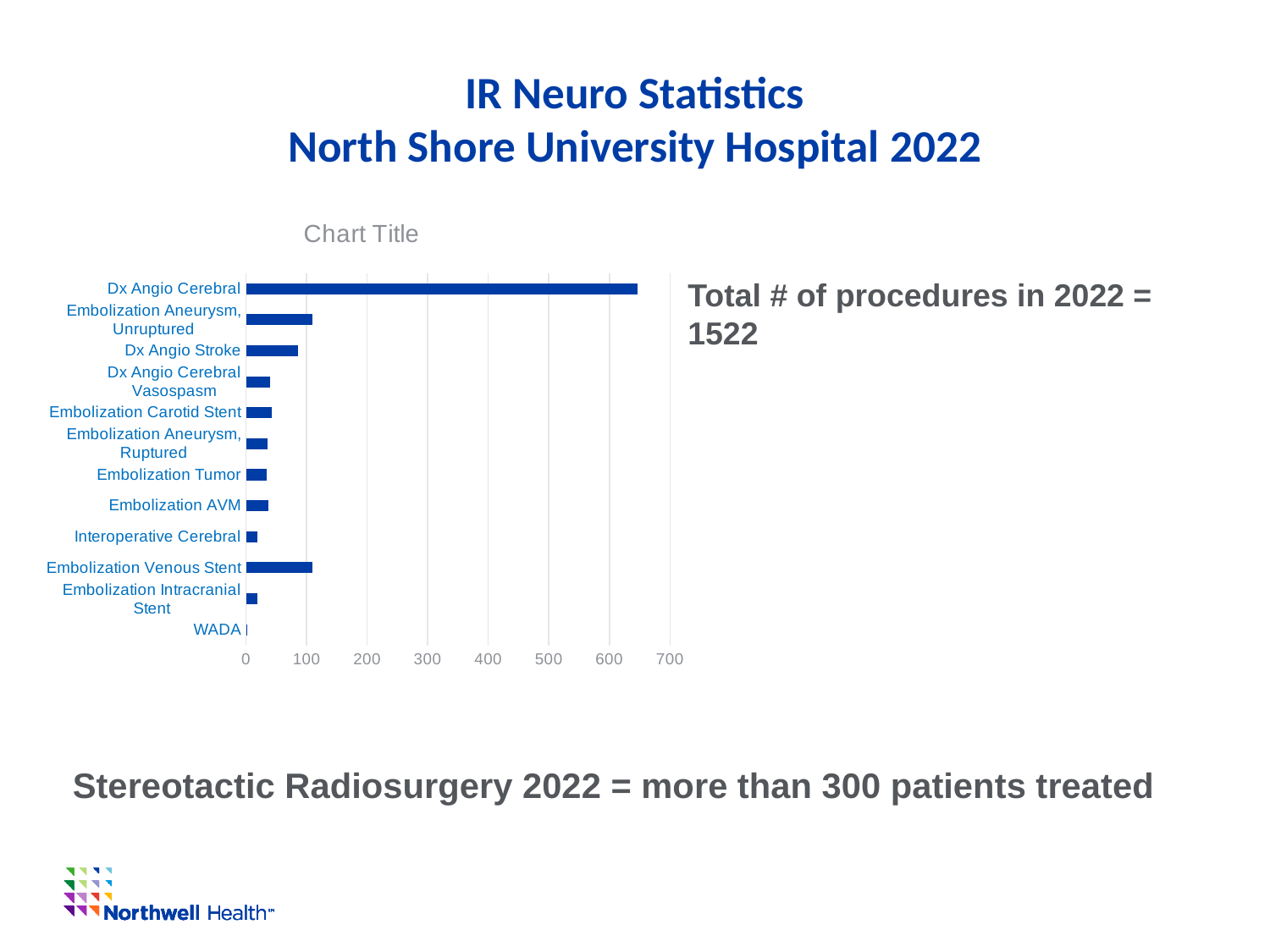

# IR Neuro Statistics North Shore University Hospital 2022

### Chart:

| Category |  |
|---|---|
| WADA | 2.0 |
| Embolization Intracranial Stent | 19.0 |
| Embolization Venous Stent | 109.0 |
| Interoperative Cerebral | 18.0 |
| Embolization AVM | 37.0 |
| Embolization Tumor | 34.0 |
| Embolization Aneurysm, Ruptured | 35.0 |
| Embolization Carotid Stent | 43.0 |
| Dx Angio Cerebral Vasospasm | 39.0 |
| Dx Angio Stroke | 86.0 |
| Embolization Aneurysm, Unruptured | 109.0 |
| Dx Angio Cerebral | 646.0 |
Total # of procedures in 2022 = 1522
Stereotactic Radiosurgery 2022 = more than 300 patients treated